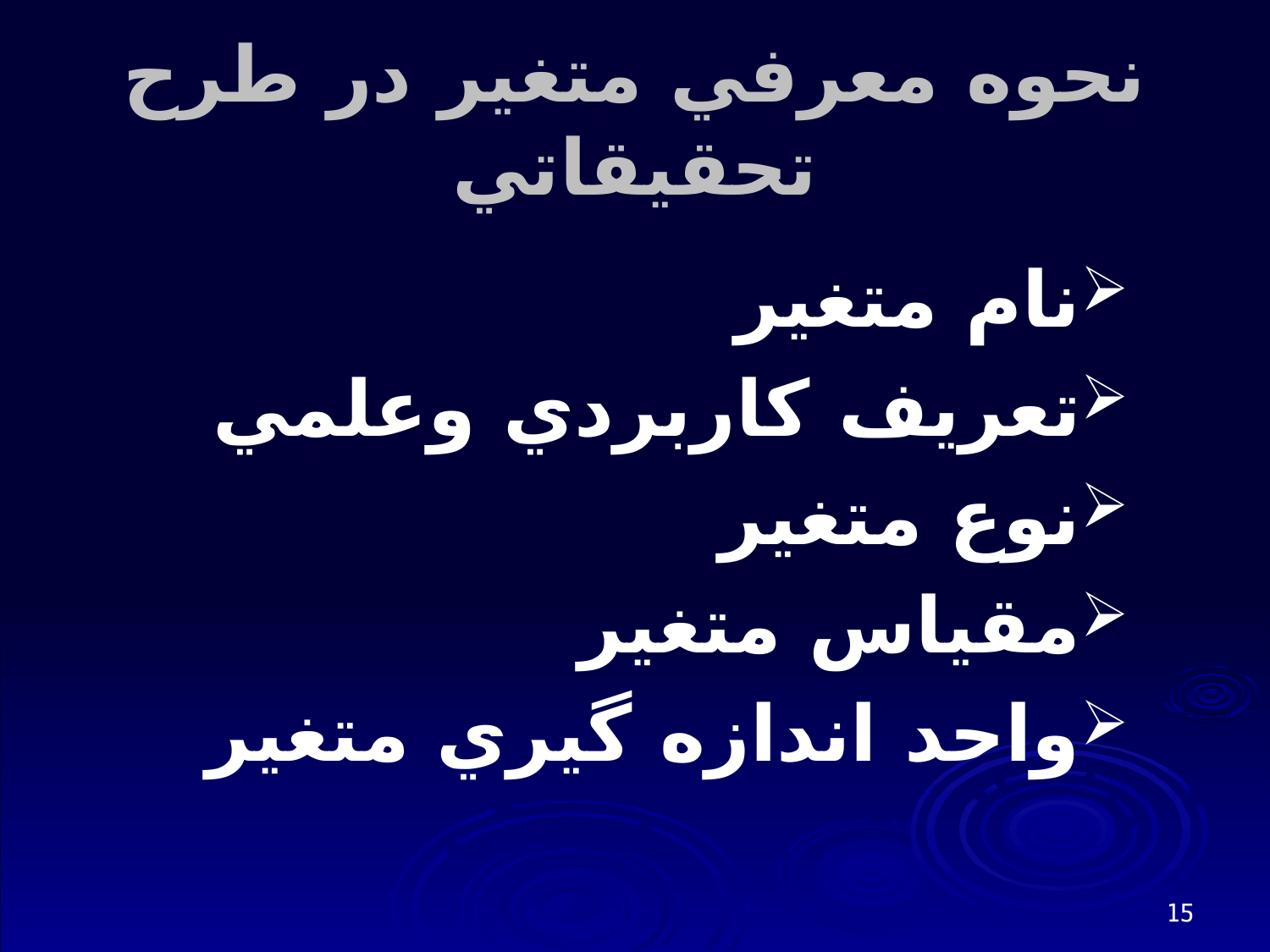

# نحوه معرفي متغير در طرح تحقيقاتي
نام متغير
تعريف كاربردي وعلمي
نوع متغير
مقياس متغير
واحد اندازه گيري متغير
15